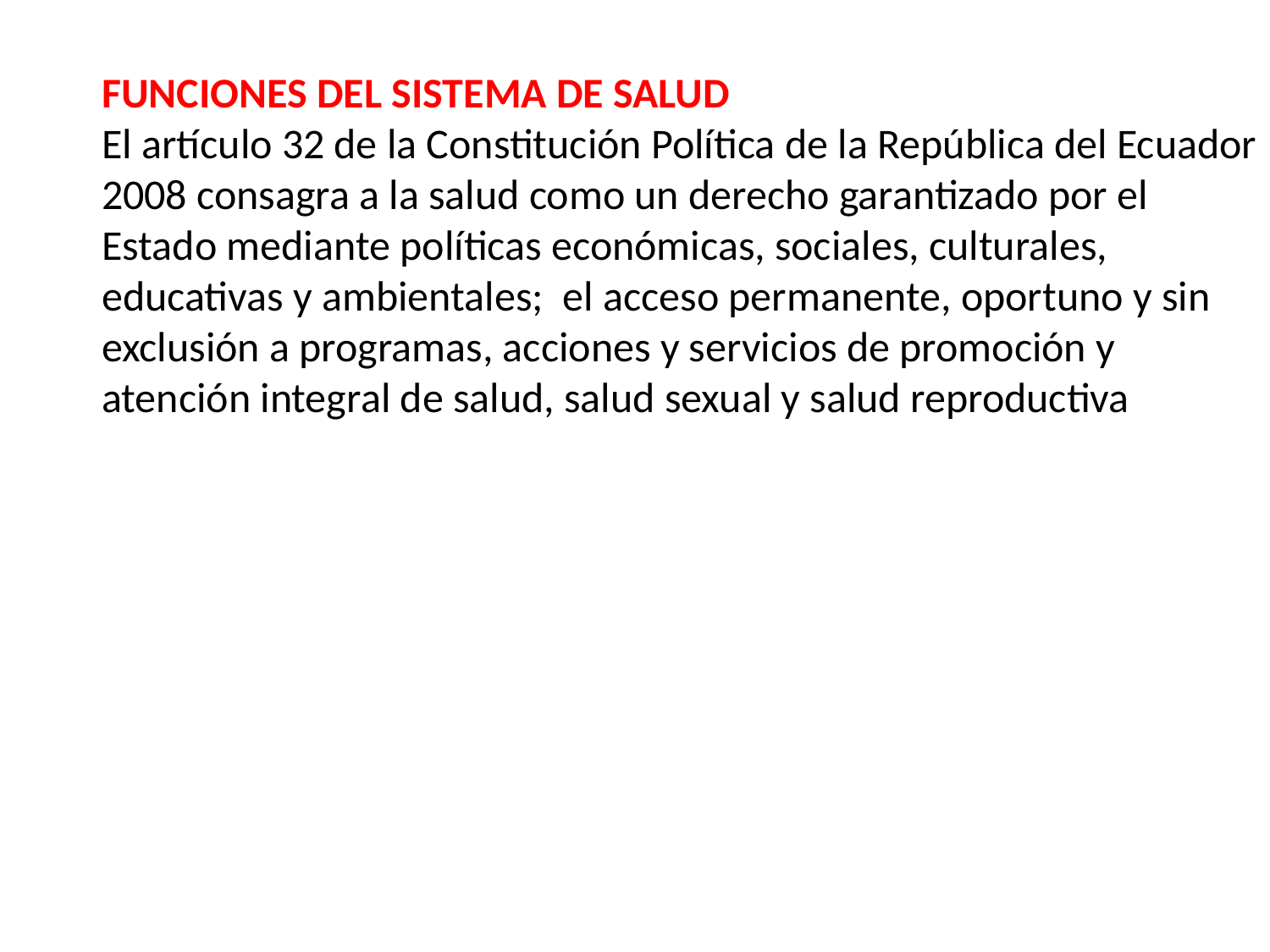

FUNCIONES DEL SISTEMA DE SALUD
El artículo 32 de la Constitución Política de la República del Ecuador 2008 consagra a la salud como un derecho garantizado por el Estado mediante políticas económicas, sociales, culturales, educativas y ambientales;  el acceso permanente, oportuno y sin exclusión a programas, acciones y servicios de promoción y atención integral de salud, salud sexual y salud reproductiva